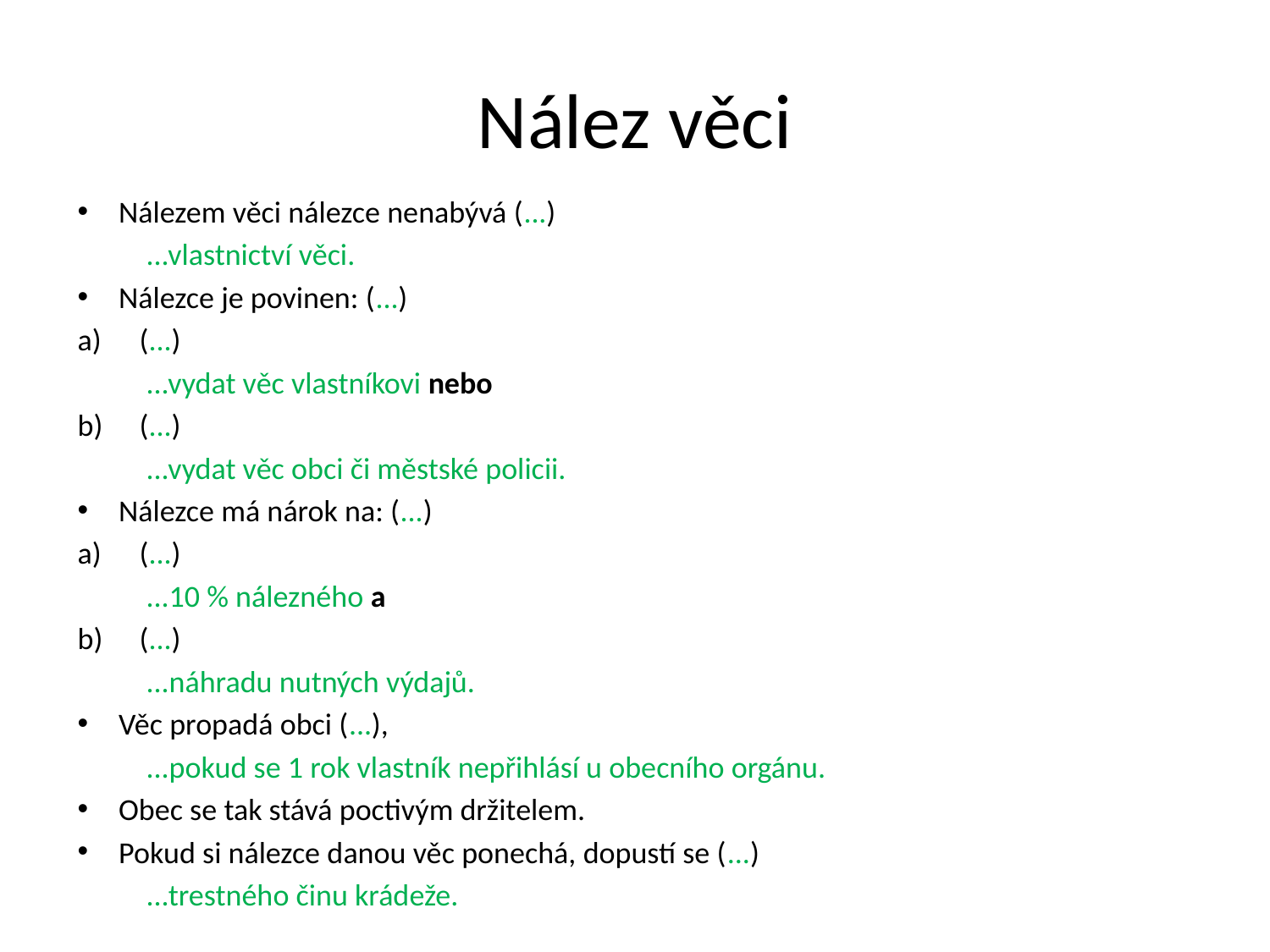

# Nález věci
Nálezem věci nálezce nenabývá (...)
	...vlastnictví věci.
Nálezce je povinen: (...)
(...)
	...vydat věc vlastníkovi nebo
(...)
	...vydat věc obci či městské policii.
Nálezce má nárok na: (...)
(...)
	...10 % nálezného a
(...)
	...náhradu nutných výdajů.
Věc propadá obci (...),
	...pokud se 1 rok vlastník nepřihlásí u obecního orgánu.
Obec se tak stává poctivým držitelem.
Pokud si nálezce danou věc ponechá, dopustí se (...)
	...trestného činu krádeže.